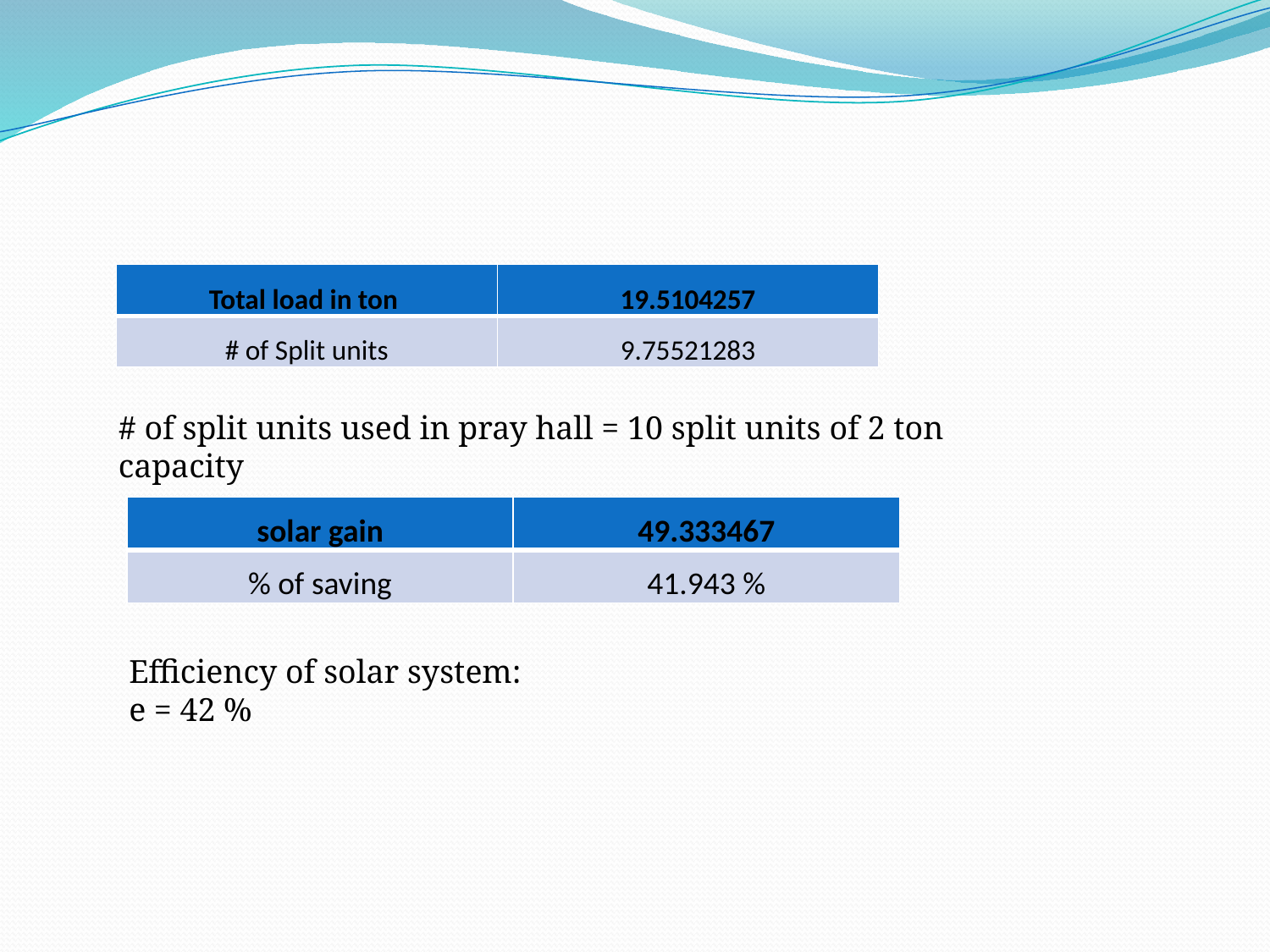

#
| Total load in ton | 19.5104257 |
| --- | --- |
| # of Split units | 9.75521283 |
# of split units used in pray hall = 10 split units of 2 ton capacity

| solar gain | 49.333467 |
| --- | --- |
| % of saving | 41.943 % |
Efficiency of solar system:
e = 42 %